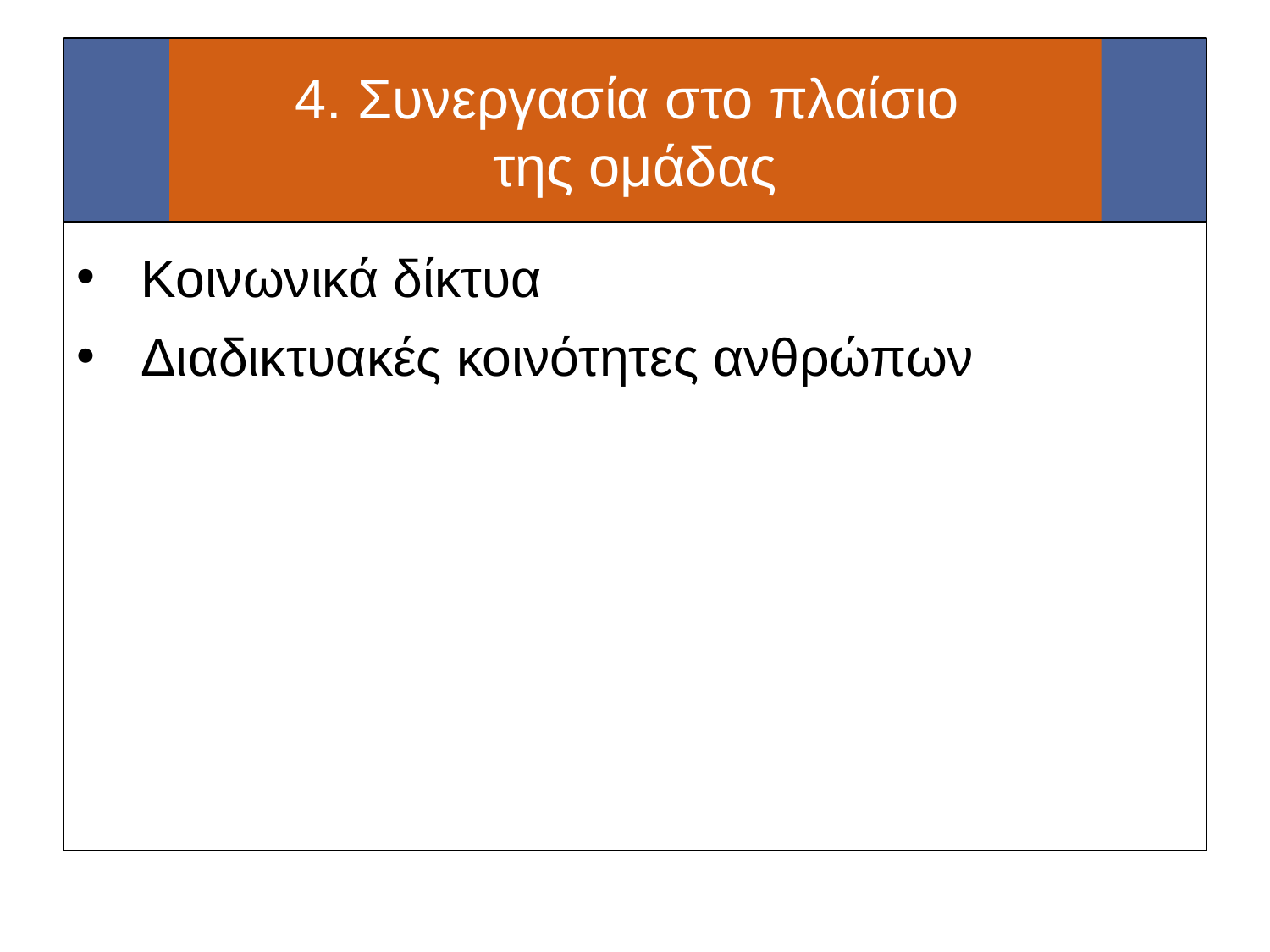

# 4. Συνεργασία στο πλαίσιο της ομάδας

Κοινωνικά δίκτυα
Διαδικτυακές κοινότητες ανθρώπων